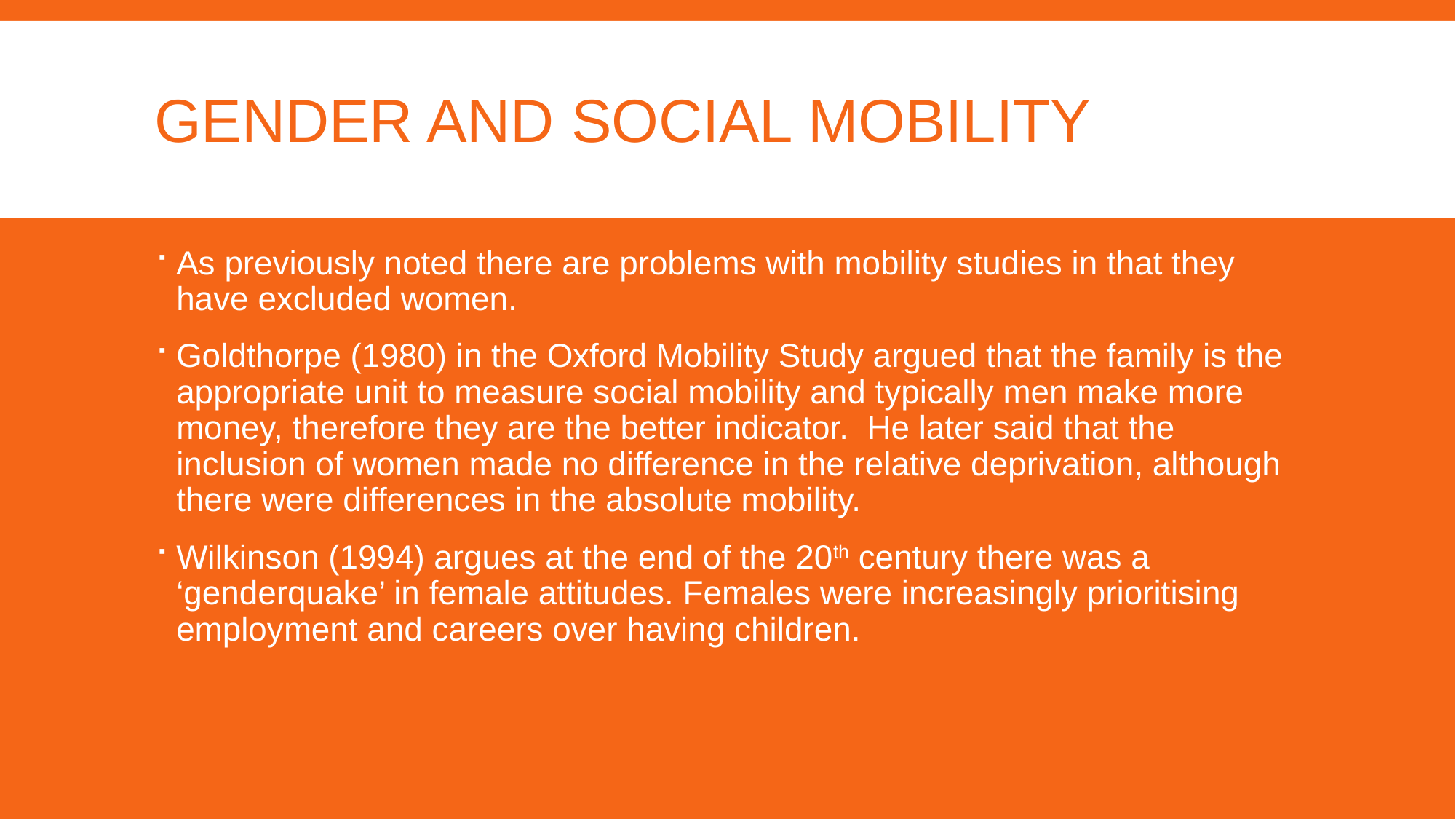

# GENDER AND SOCIAL MOBILITY
As previously noted there are problems with mobility studies in that they have excluded women.
Goldthorpe (1980) in the Oxford Mobility Study argued that the family is the appropriate unit to measure social mobility and typically men make more money, therefore they are the better indicator.  He later said that the inclusion of women made no difference in the relative deprivation, although there were differences in the absolute mobility.
Wilkinson (1994) argues at the end of the 20th century there was a ‘genderquake’ in female attitudes. Females were increasingly prioritising employment and careers over having children.